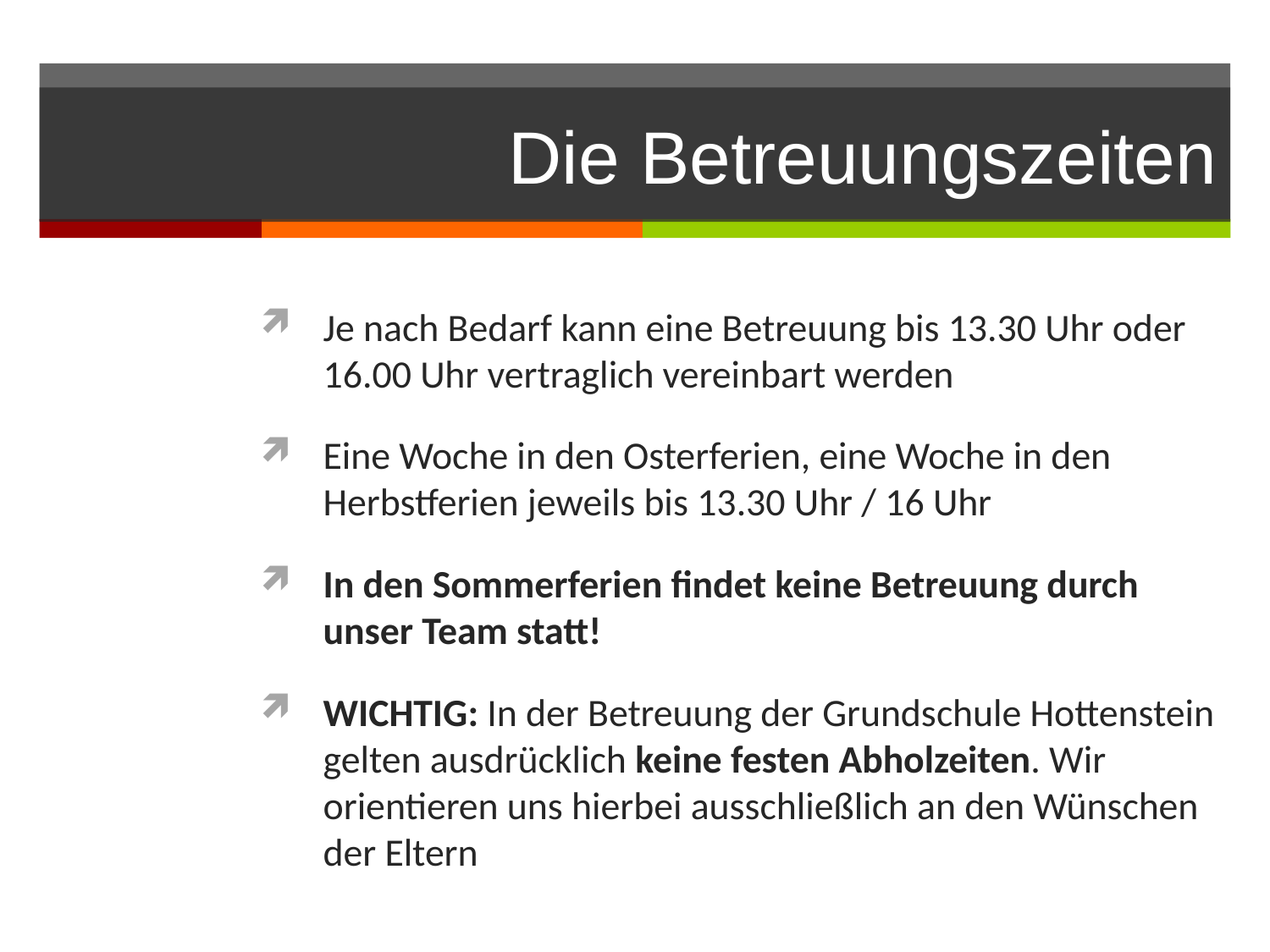

# Die Betreuungszeiten
Je nach Bedarf kann eine Betreuung bis 13.30 Uhr oder 16.00 Uhr vertraglich vereinbart werden
Eine Woche in den Osterferien, eine Woche in den Herbstferien jeweils bis 13.30 Uhr / 16 Uhr
In den Sommerferien findet keine Betreuung durch unser Team statt!
WICHTIG: In der Betreuung der Grundschule Hottenstein gelten ausdrücklich keine festen Abholzeiten. Wir orientieren uns hierbei ausschließlich an den Wünschen der Eltern